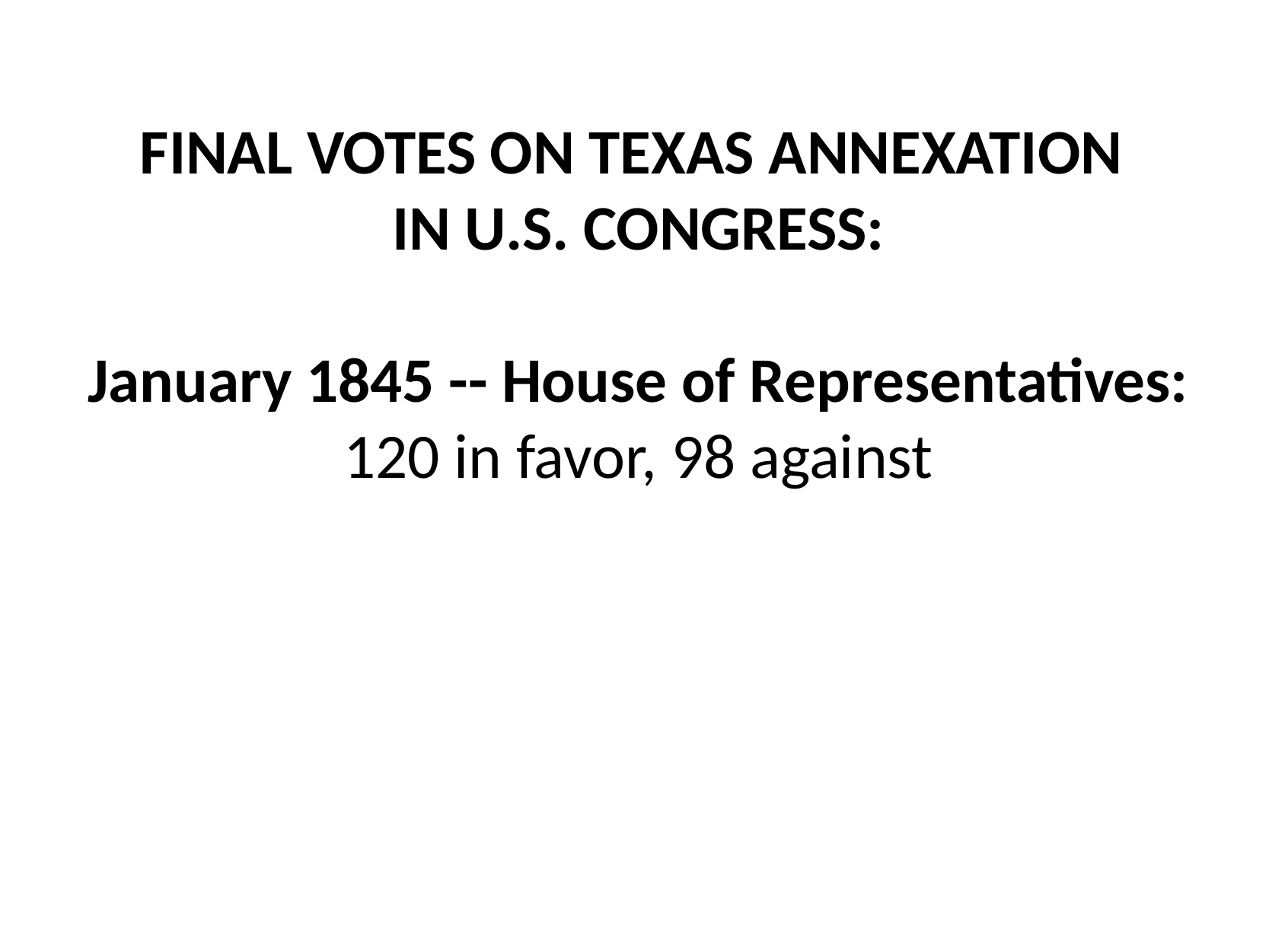

FINAL VOTES ON TEXAS ANNEXATION
IN U.S. CONGRESS:

January 1845 -- House of Representatives:
120 in favor, 98 against